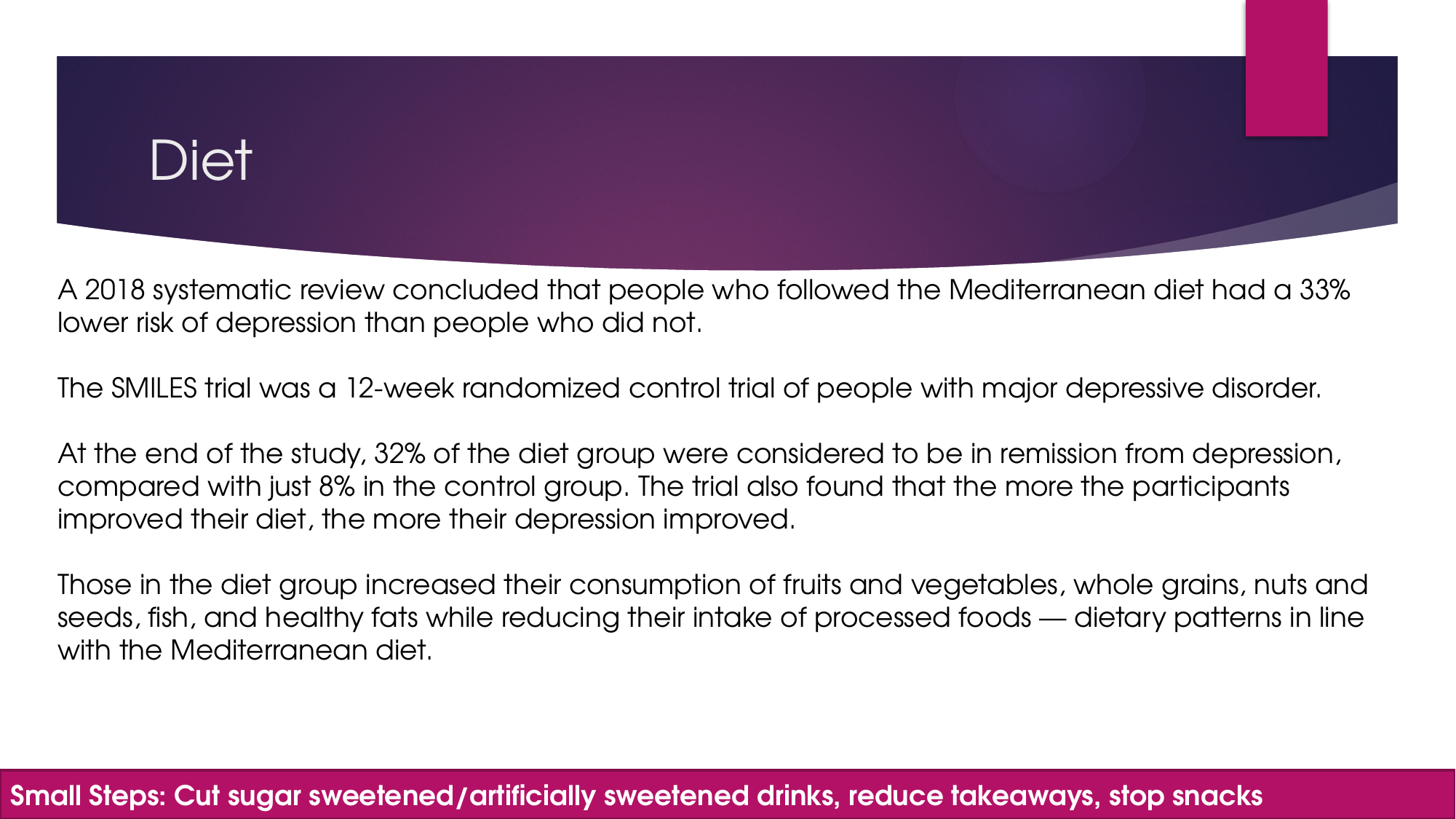

# Diet

A 2018 systematic review concluded that people who followed the Mediterranean diet had a 33% lower risk of depression than people who did not.

The SMILES trial was a 12-week randomized control trial of people with major depressive disorder.

At the end of the study, 32% of the diet group were considered to be in remission from depression, compared with just 8% in the control group. The trial also found that the more the participants improved their diet, the more their depression improved.

Those in the diet group increased their consumption of fruits and vegetables, whole grains, nuts and seeds, fish, and healthy fats while reducing their intake of processed foods — dietary patterns in line with the Mediterranean diet.

Small Steps: Cut sugar sweetened/artificially sweetened drinks, reduce takeaways, stop snacks